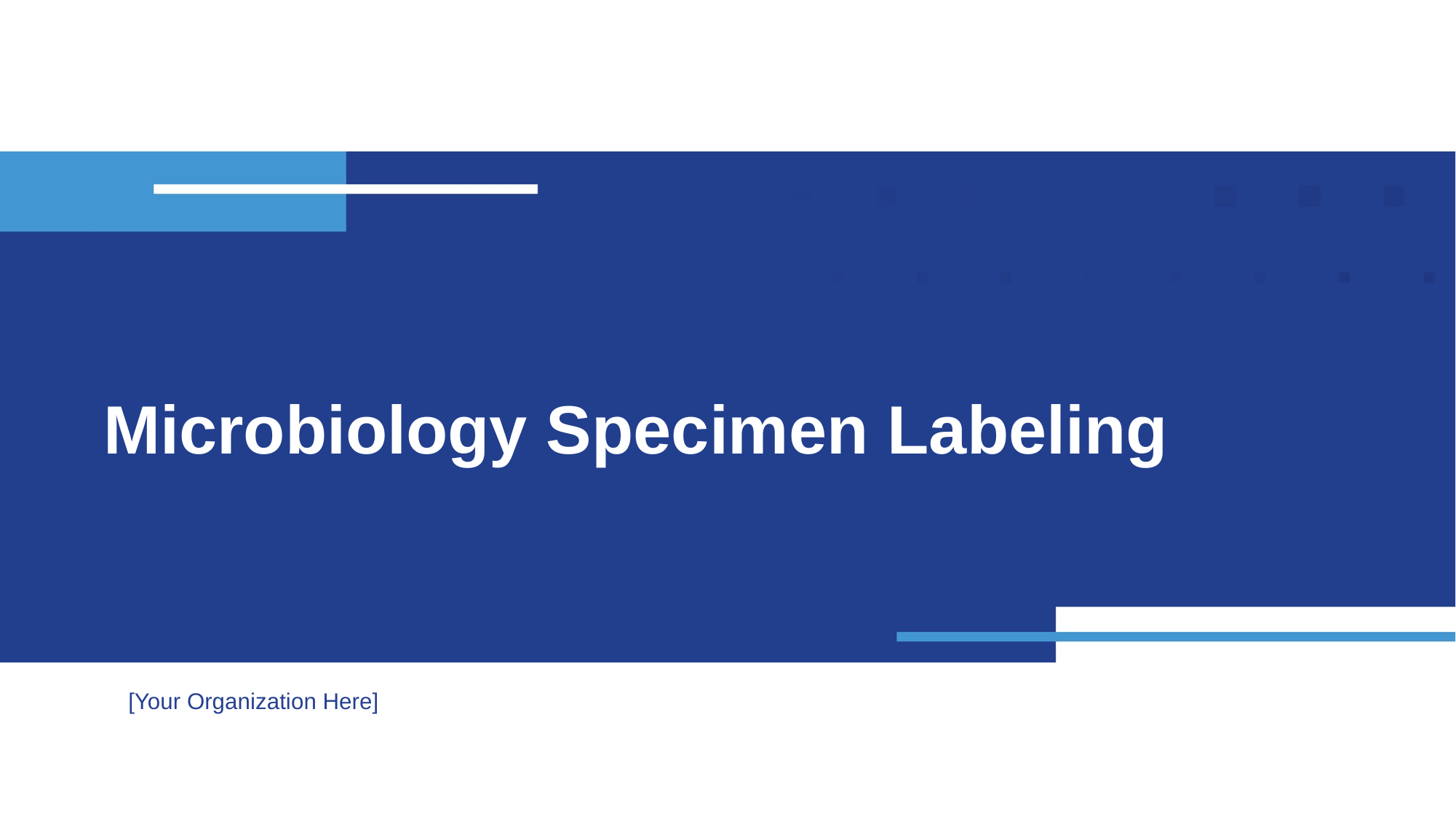

# Microbiology Specimen Labeling
[Your Organization Here]